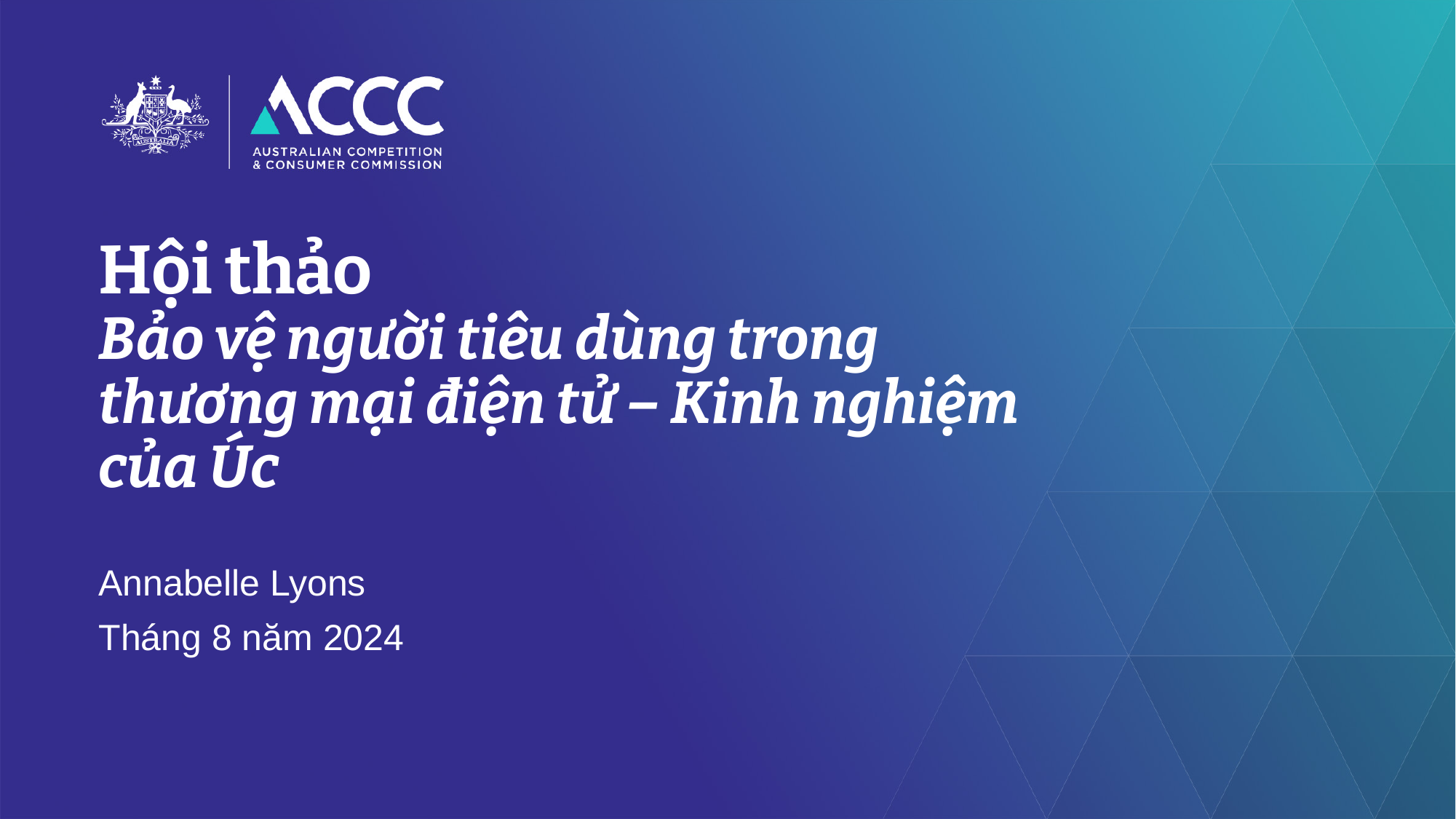

# Hội thảo Bảo vệ người tiêu dùng trong thương mại điện tử – Kinh nghiệm của Úc
Annabelle Lyons
Tháng 8 năm 2024